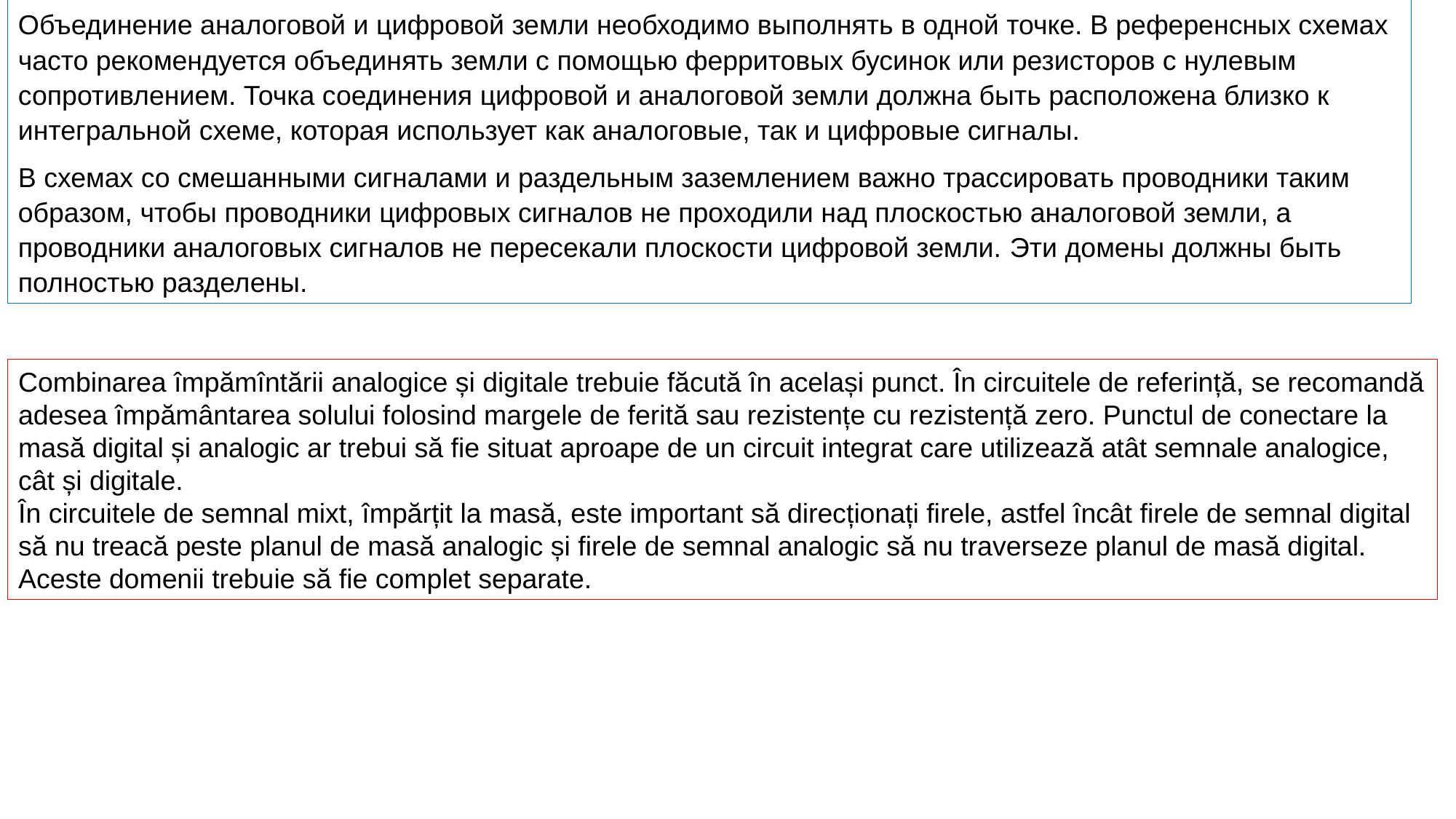

Объединение аналоговой и цифровой земли необходимо выполнять в одной точке. В референсных схемах часто рекомендуется объединять земли с помощью ферритовых бусинок или резисторов с нулевым сопротивлением. Точка соединения цифровой и аналоговой земли должна быть расположена близко к интегральной схеме, которая использует как аналоговые, так и цифровые сигналы.
В схемах со смешанными сигналами и раздельным заземлением важно трассировать проводники таким образом, чтобы проводники цифровых сигналов не проходили над плоскостью аналоговой земли, а проводники аналоговых сигналов не пересекали плоскости цифровой земли. Эти домены должны быть полностью разделены.
Combinarea împămîntării analogice și digitale trebuie făcută în același punct. În circuitele de referință, se recomandă adesea împământarea solului folosind margele de ferită sau rezistențe cu rezistență zero. Punctul de conectare la masă digital și analogic ar trebui să fie situat aproape de un circuit integrat care utilizează atât semnale analogice, cât și digitale.
În circuitele de semnal mixt, împărțit la masă, este important să direcționați firele, astfel încât firele de semnal digital să nu treacă peste planul de masă analogic și firele de semnal analogic să nu traverseze planul de masă digital. Aceste domenii trebuie să fie complet separate.